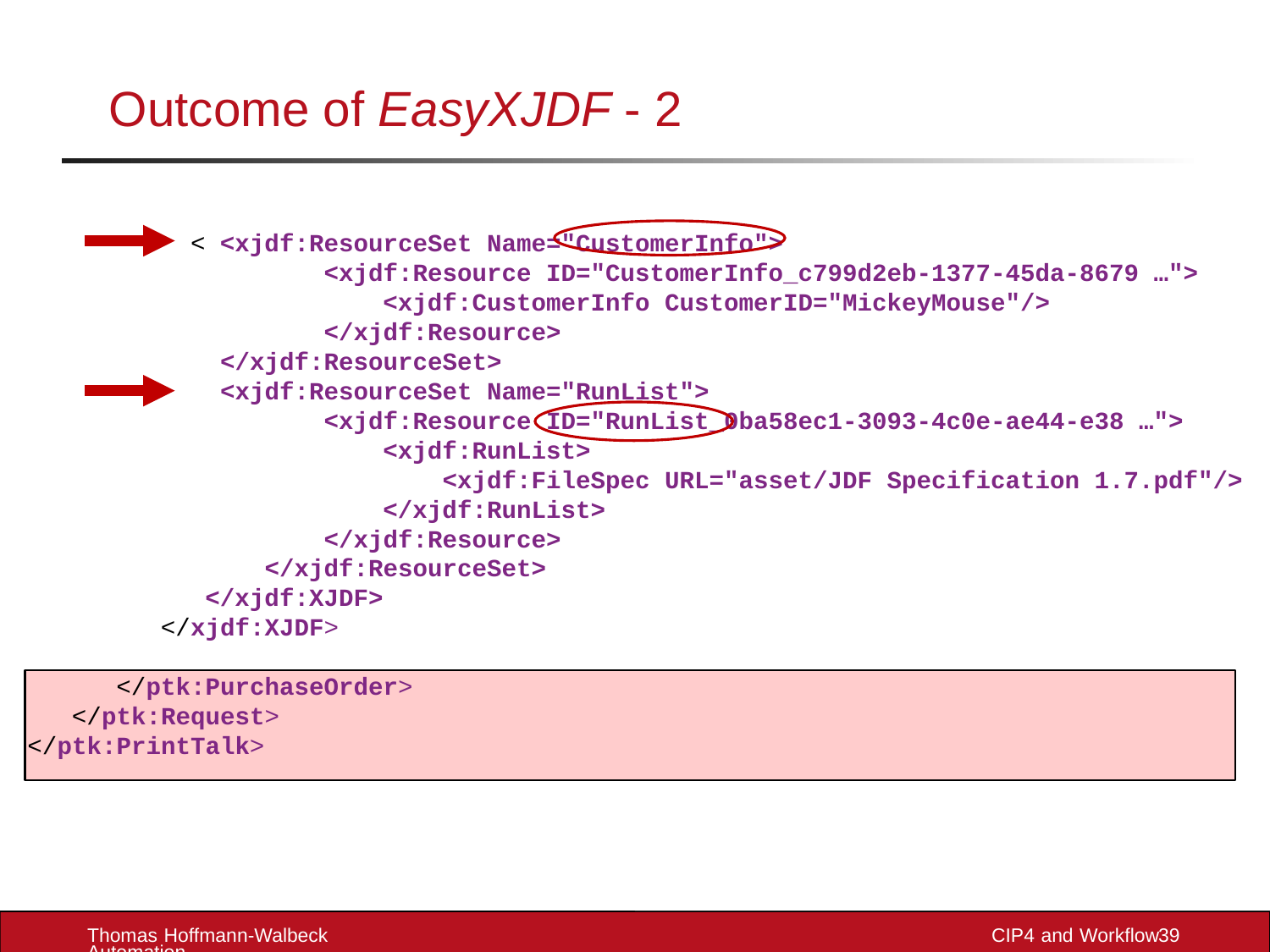

# Outcome of EasyXJDF - 2
           < <xjdf:ResourceSet Name="CustomerInfo">
                    <xjdf:Resource ID="CustomerInfo_c799d2eb-1377-45da-8679 …">
                        <xjdf:CustomerInfo CustomerID="MickeyMouse"/>
                    </xjdf:Resource>
             </xjdf:ResourceSet>
             <xjdf:ResourceSet Name="RunList">
                    <xjdf:Resource ID="RunList_0ba58ec1-3093-4c0e-ae44-e38 …">
                        <xjdf:RunList>
                            <xjdf:FileSpec URL="asset/JDF Specification 1.7.pdf"/>
                        </xjdf:RunList>
                    </xjdf:Resource>
                </xjdf:ResourceSet>
            </xjdf:XJDF>
         </xjdf:XJDF>

      </ptk:PurchaseOrder>
   </ptk:Request>
</ptk:PrintTalk>